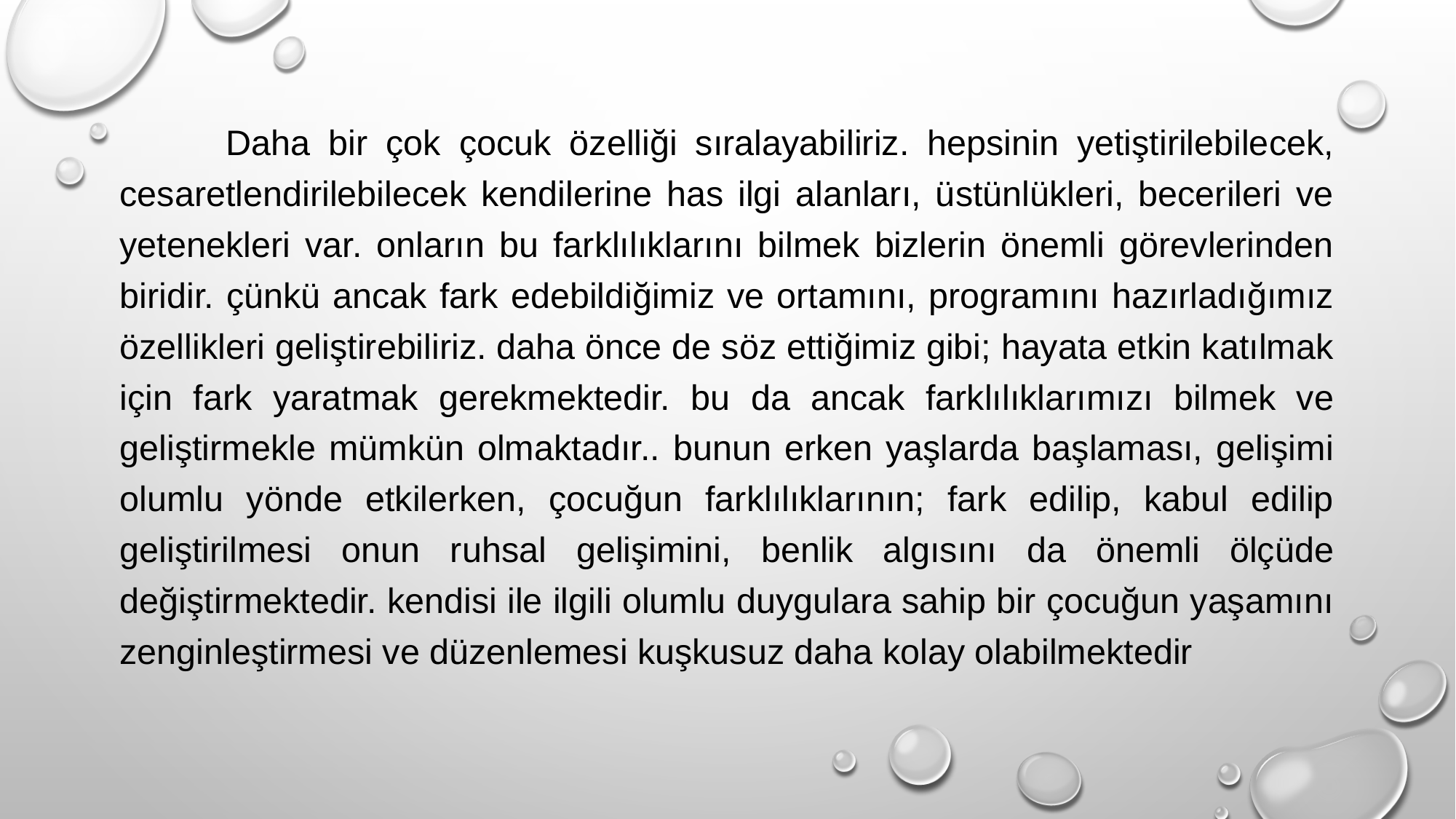

Daha bir çok çocuk özelliği sıralayabiliriz. hepsinin yetiştirilebilecek, cesaretlendirilebilecek kendilerine has ilgi alanları, üstünlükleri, becerileri ve yetenekleri var. onların bu farklılıklarını bilmek bizlerin önemli görevlerinden biridir. çünkü ancak fark edebildiğimiz ve ortamını, programını hazırladığımız özellikleri geliştirebiliriz. daha önce de söz ettiğimiz gibi; hayata etkin katılmak için fark yaratmak gerekmektedir. bu da ancak farklılıklarımızı bilmek ve geliştirmekle mümkün olmaktadır.. bunun erken yaşlarda başlaması, gelişimi olumlu yönde etkilerken, çocuğun farklılıklarının; fark edilip, kabul edilip geliştirilmesi onun ruhsal gelişimini, benlik algısını da önemli ölçüde değiştirmektedir. kendisi ile ilgili olumlu duygulara sahip bir çocuğun yaşamını zenginleştirmesi ve düzenlemesi kuşkusuz daha kolay olabilmektedir